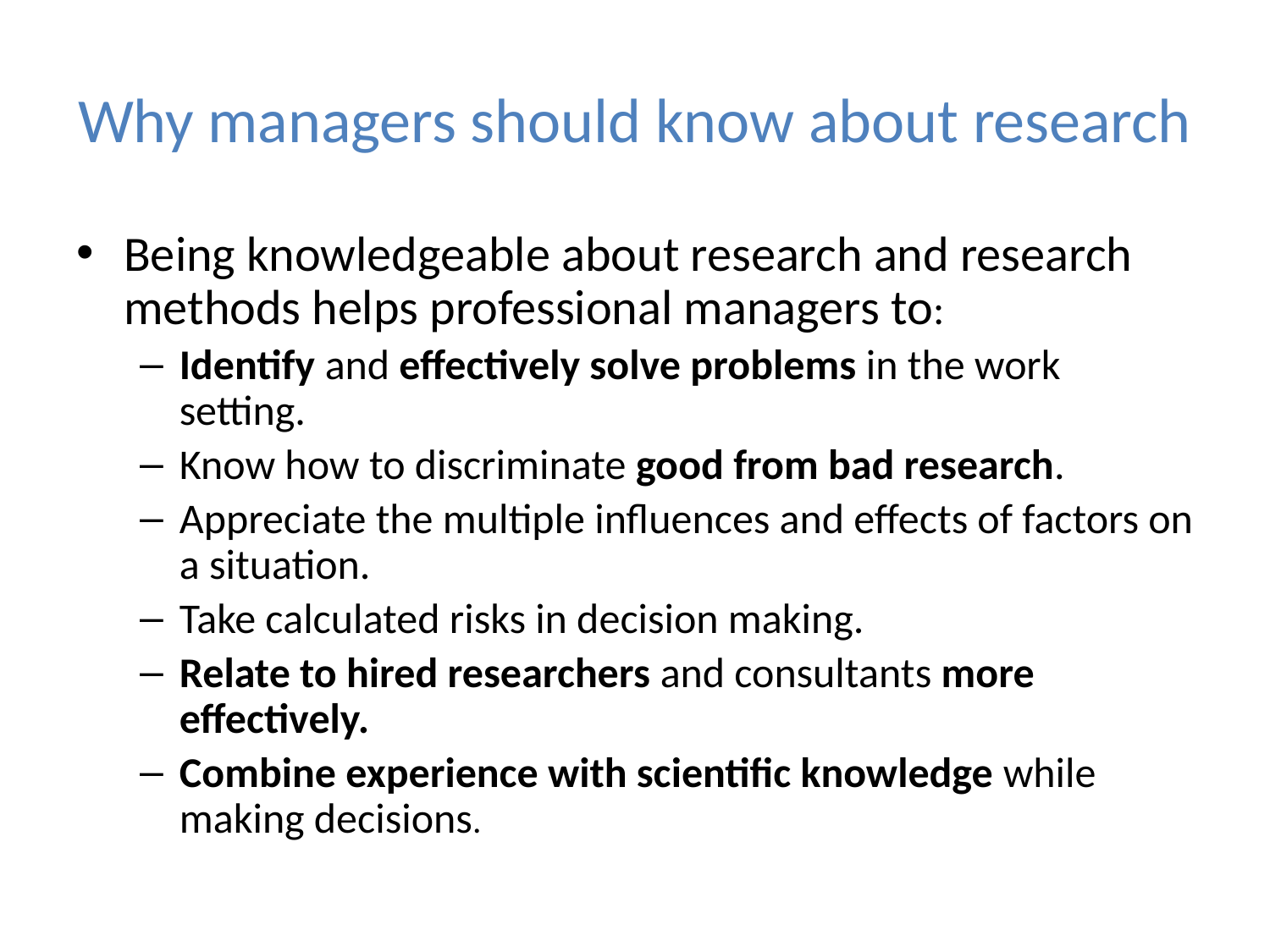

# Why managers should know about research
Being knowledgeable about research and research methods helps professional managers to:
Identify and effectively solve problems in the work setting.
Know how to discriminate good from bad research.
Appreciate the multiple influences and effects of factors on a situation.
Take calculated risks in decision making.
Relate to hired researchers and consultants more effectively.
Combine experience with scientific knowledge while making decisions.